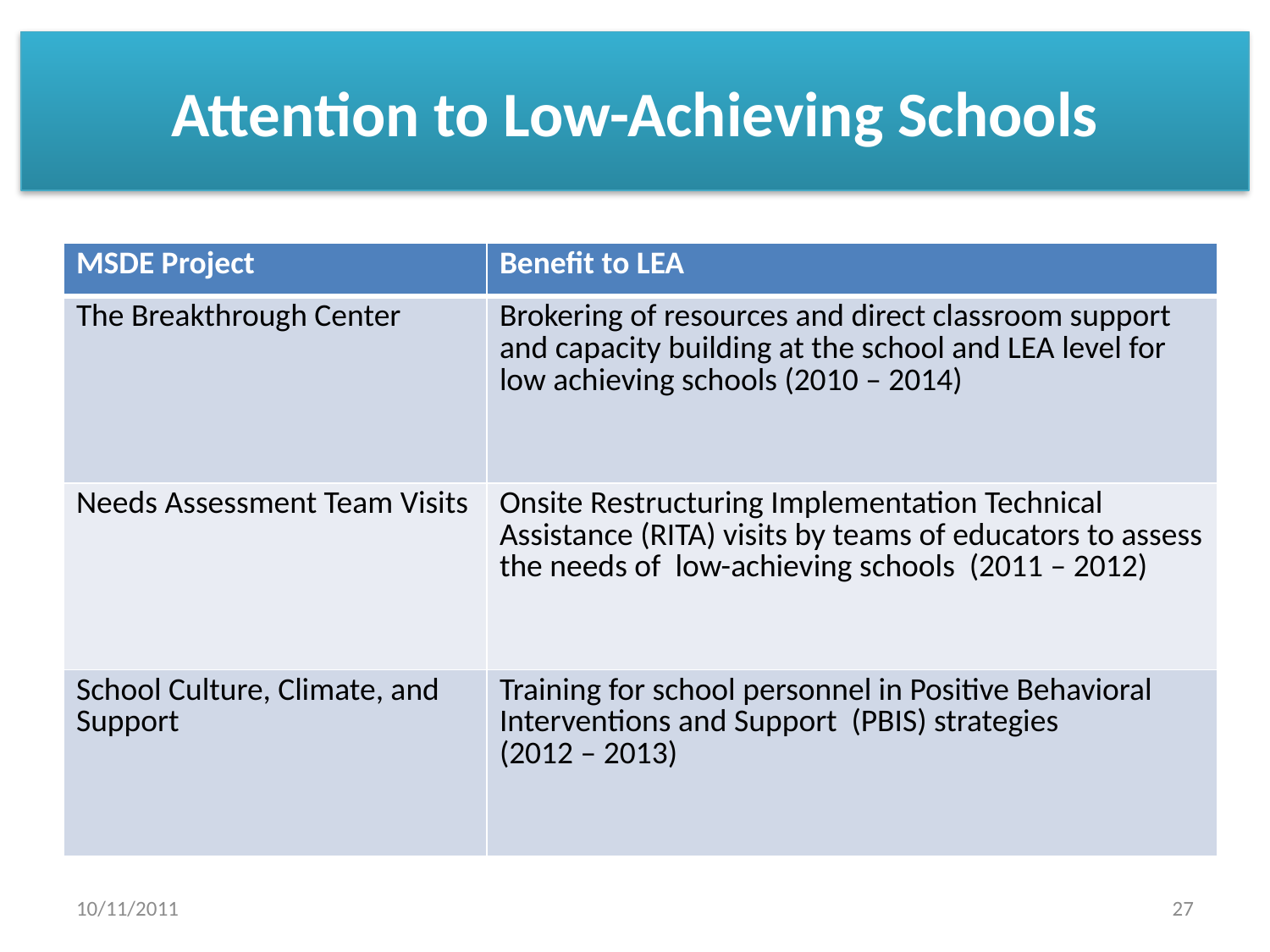

# Attention to Low-Achieving Schools

| MSDE Project | Benefit to LEA |
| --- | --- |
| The Breakthrough Center | Brokering of resources and direct classroom support and capacity building at the school and LEA level for low achieving schools (2010 – 2014) |
| Needs Assessment Team Visits | Onsite Restructuring Implementation Technical Assistance (RITA) visits by teams of educators to assess the needs of low-achieving schools (2011 – 2012) |
| School Culture, Climate, and Support | Training for school personnel in Positive Behavioral Interventions and Support (PBIS) strategies (2012 – 2013) |
10/11/2011
27